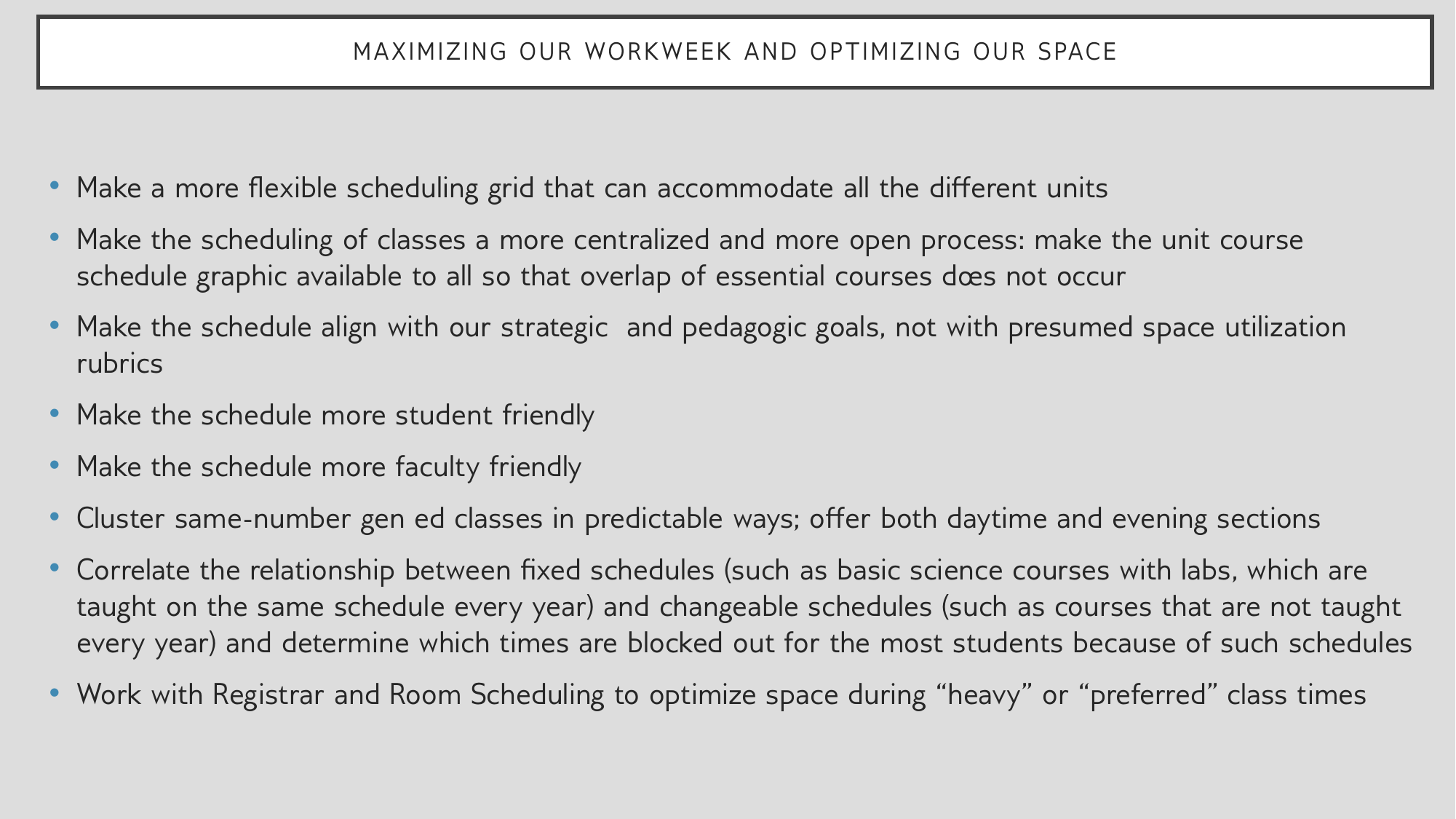

# Maximizing our workweek and optimizing our space
Make a more flexible scheduling grid that can accommodate all the different units
Make the scheduling of classes a more centralized and more open process: make the unit course schedule graphic available to all so that overlap of essential courses does not occur
Make the schedule align with our strategic  and pedagogic goals, not with presumed space utilization rubrics
Make the schedule more student friendly
Make the schedule more faculty friendly
Cluster same-number gen ed classes in predictable ways; offer both daytime and evening sections
Correlate the relationship between fixed schedules (such as basic science courses with labs, which are taught on the same schedule every year) and changeable schedules (such as courses that are not taught every year) and determine which times are blocked out for the most students because of such schedules
Work with Registrar and Room Scheduling to optimize space during “heavy” or “preferred” class times